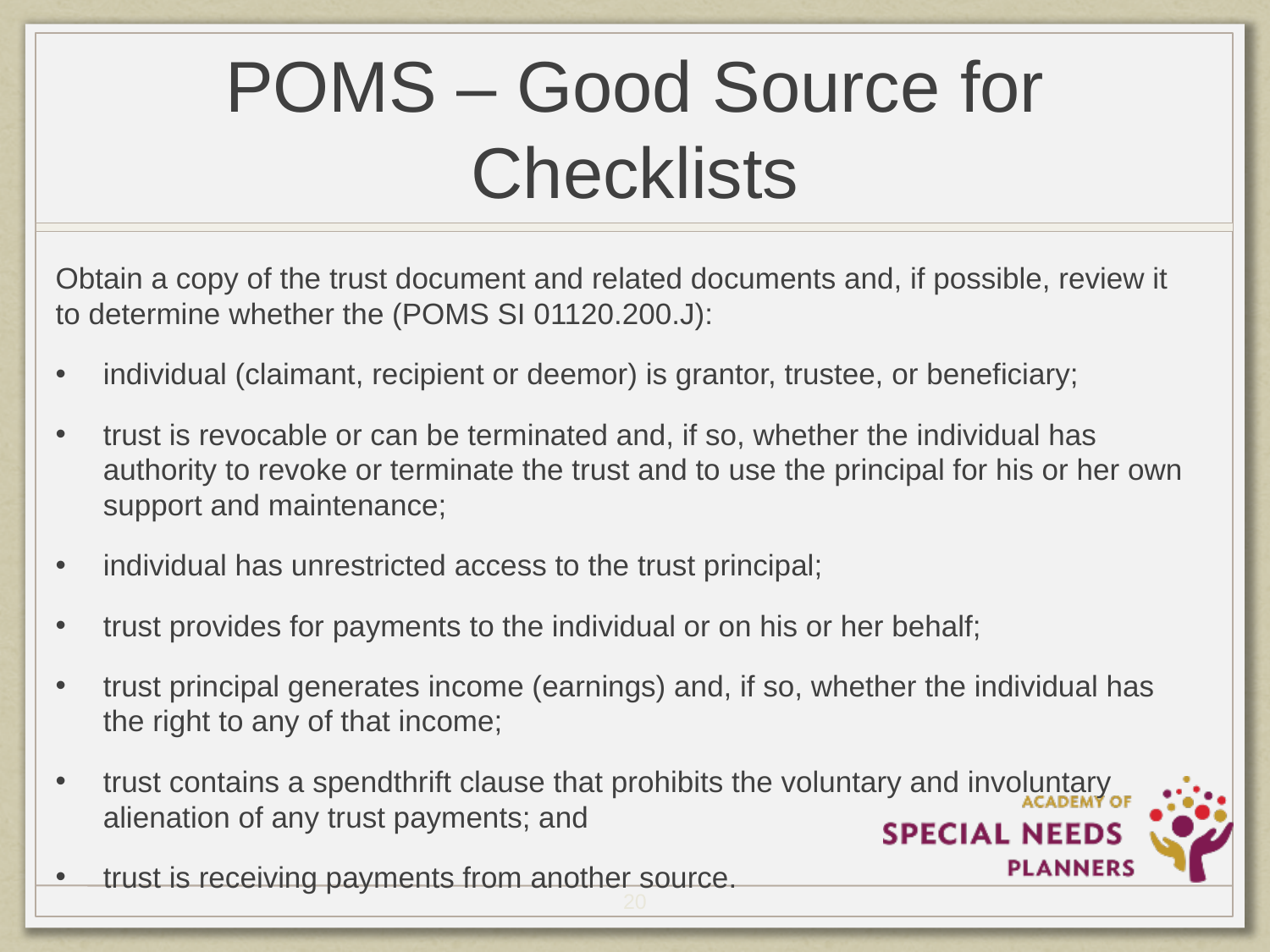

# POMS – Good Source for Checklists
Obtain a copy of the trust document and related documents and, if possible, review it to determine whether the (POMS SI 01120.200.J):
individual (claimant, recipient or deemor) is grantor, trustee, or beneficiary;
trust is revocable or can be terminated and, if so, whether the individual has authority to revoke or terminate the trust and to use the principal for his or her own support and maintenance;
individual has unrestricted access to the trust principal;
trust provides for payments to the individual or on his or her behalf;
trust principal generates income (earnings) and, if so, whether the individual has the right to any of that income;
trust contains a spendthrift clause that prohibits the voluntary and involuntary alienation of any trust payments; and
trust is receiving payments from another source.

20